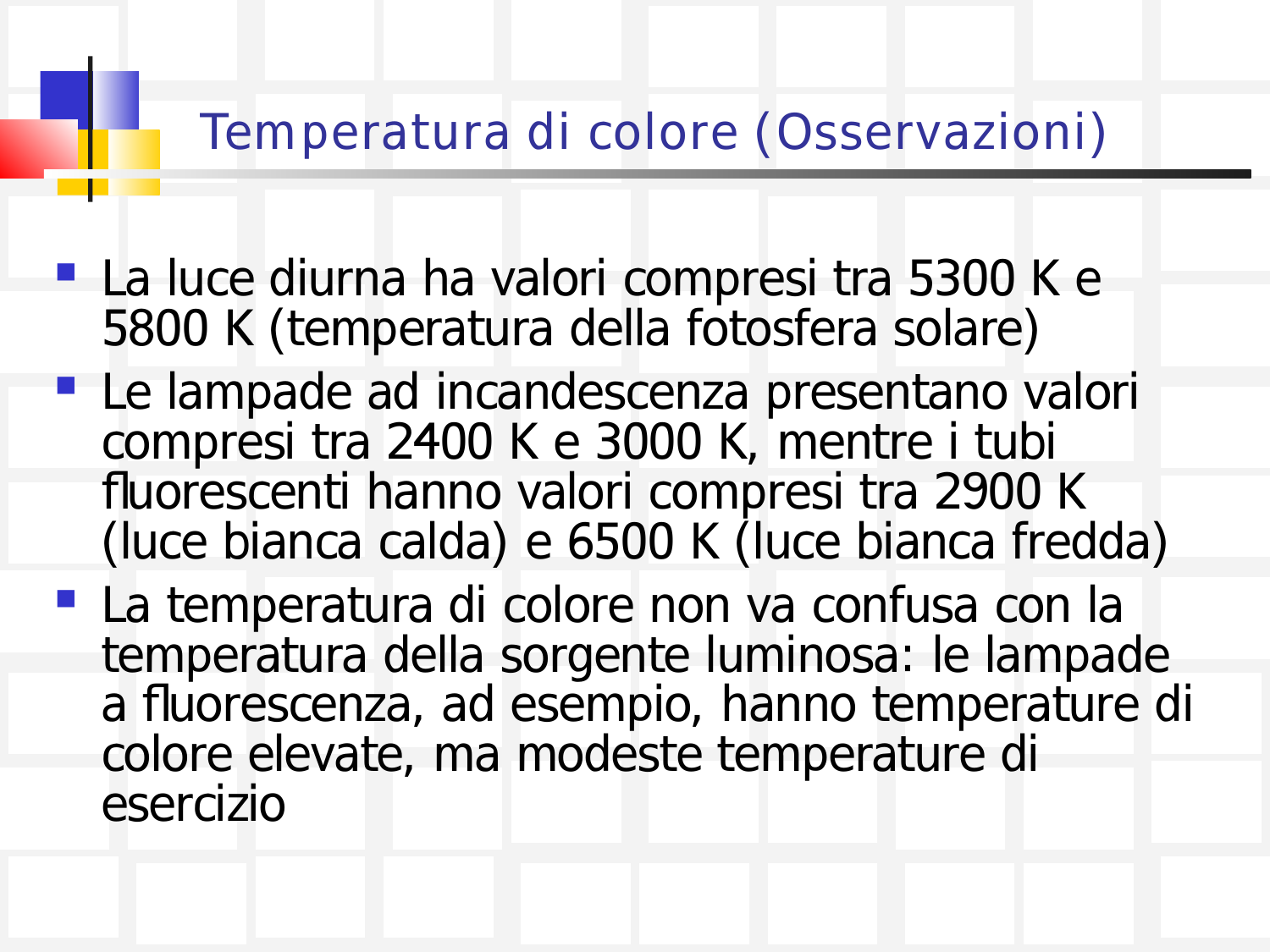

# Temperatura di colore (Osservazioni)
La luce diurna ha valori compresi tra 5300 K e 5800 K (temperatura della fotosfera solare)
Le lampade ad incandescenza presentano valori compresi tra 2400 K e 3000 K, mentre i tubi fluorescenti hanno valori compresi tra 2900 K (luce bianca calda) e 6500 K (luce bianca fredda)
La temperatura di colore non va confusa con la temperatura della sorgente luminosa: le lampade a fluorescenza, ad esempio, hanno temperature di colore elevate, ma modeste temperature di esercizio